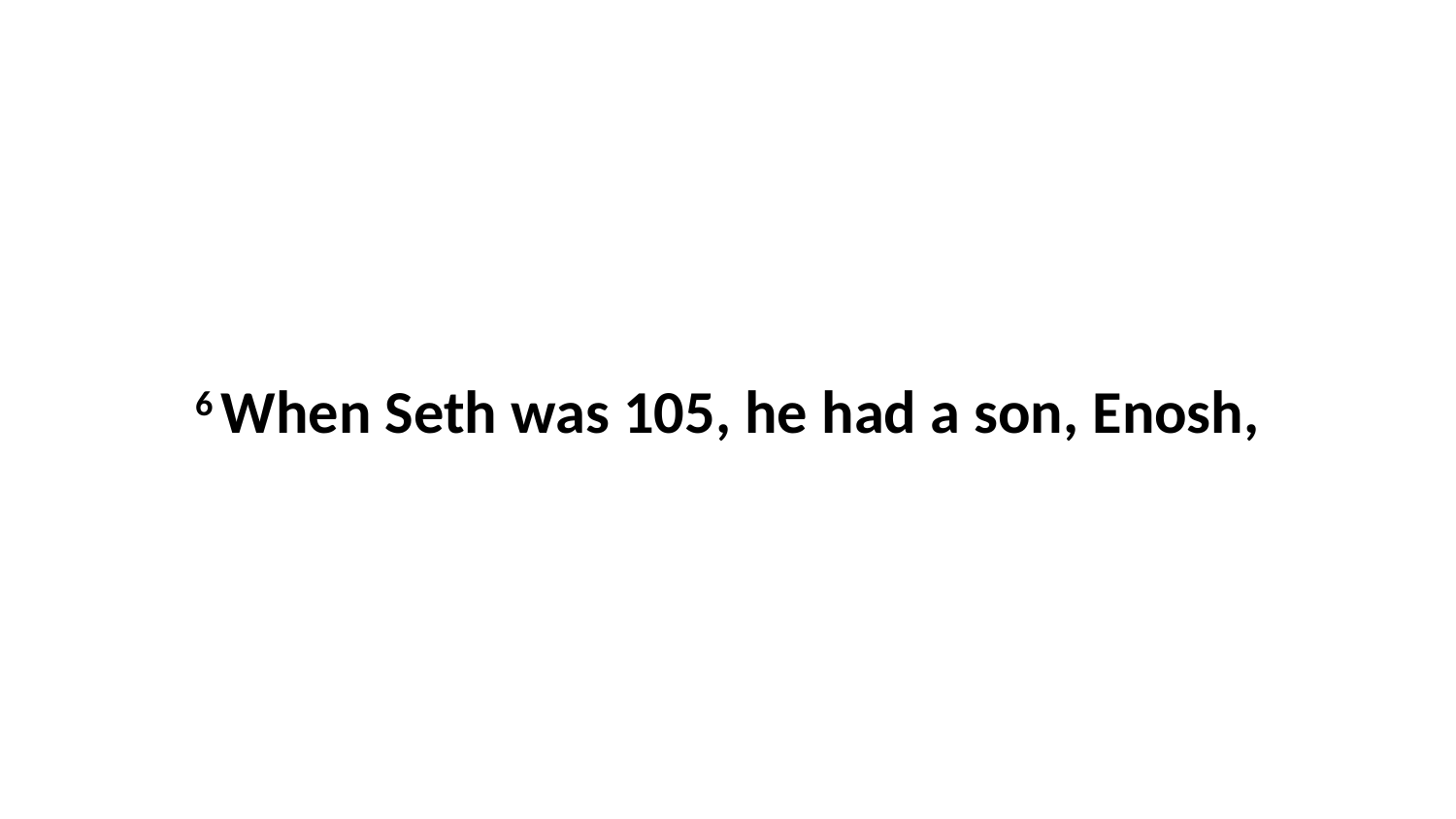

6 When Seth was 105, he had a son, Enosh,